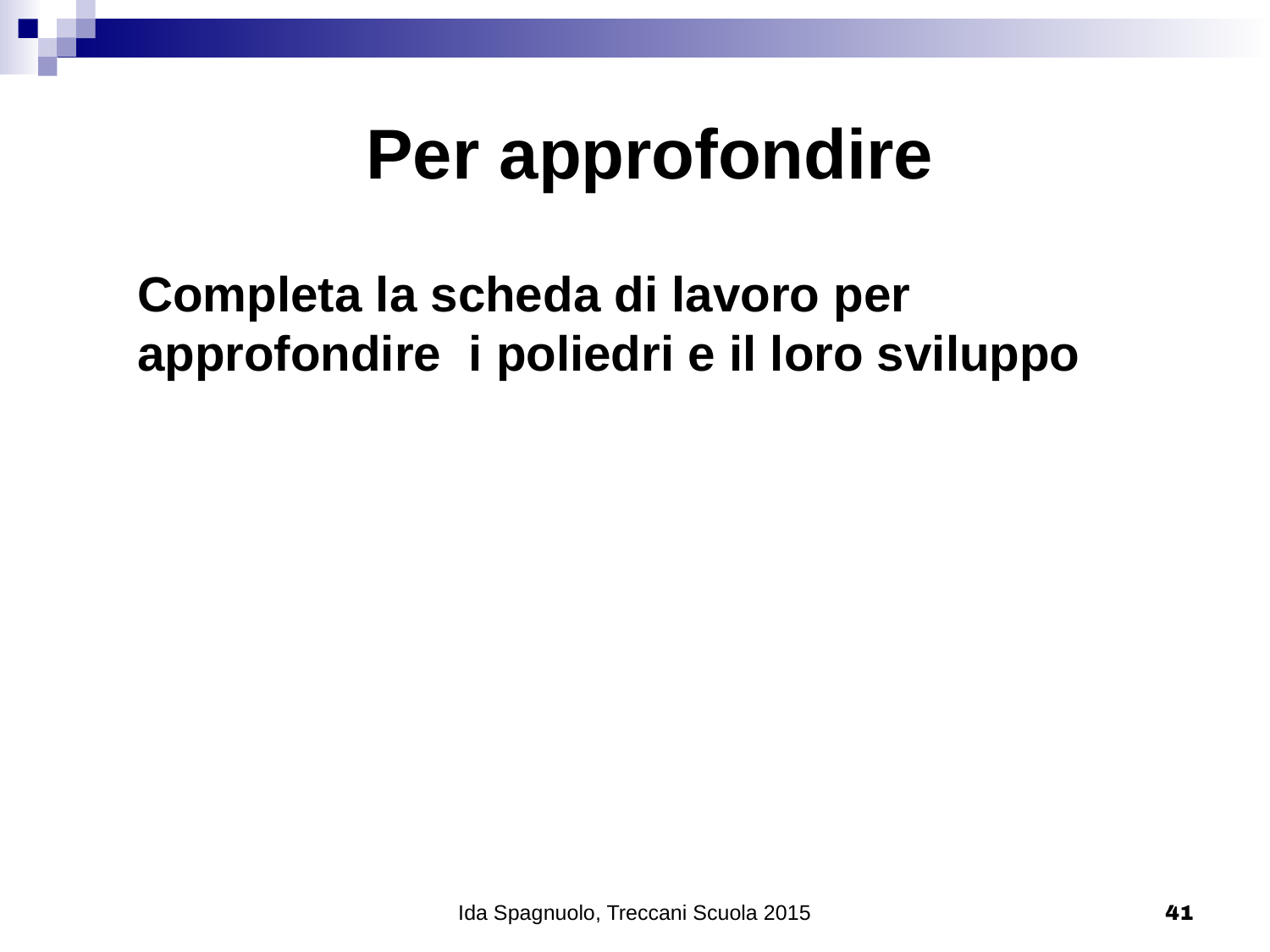

# Per approfondire

Completa la scheda di lavoro per approfondire  i poliedri e il loro sviluppo
Ida Spagnuolo, Treccani Scuola 2015
41